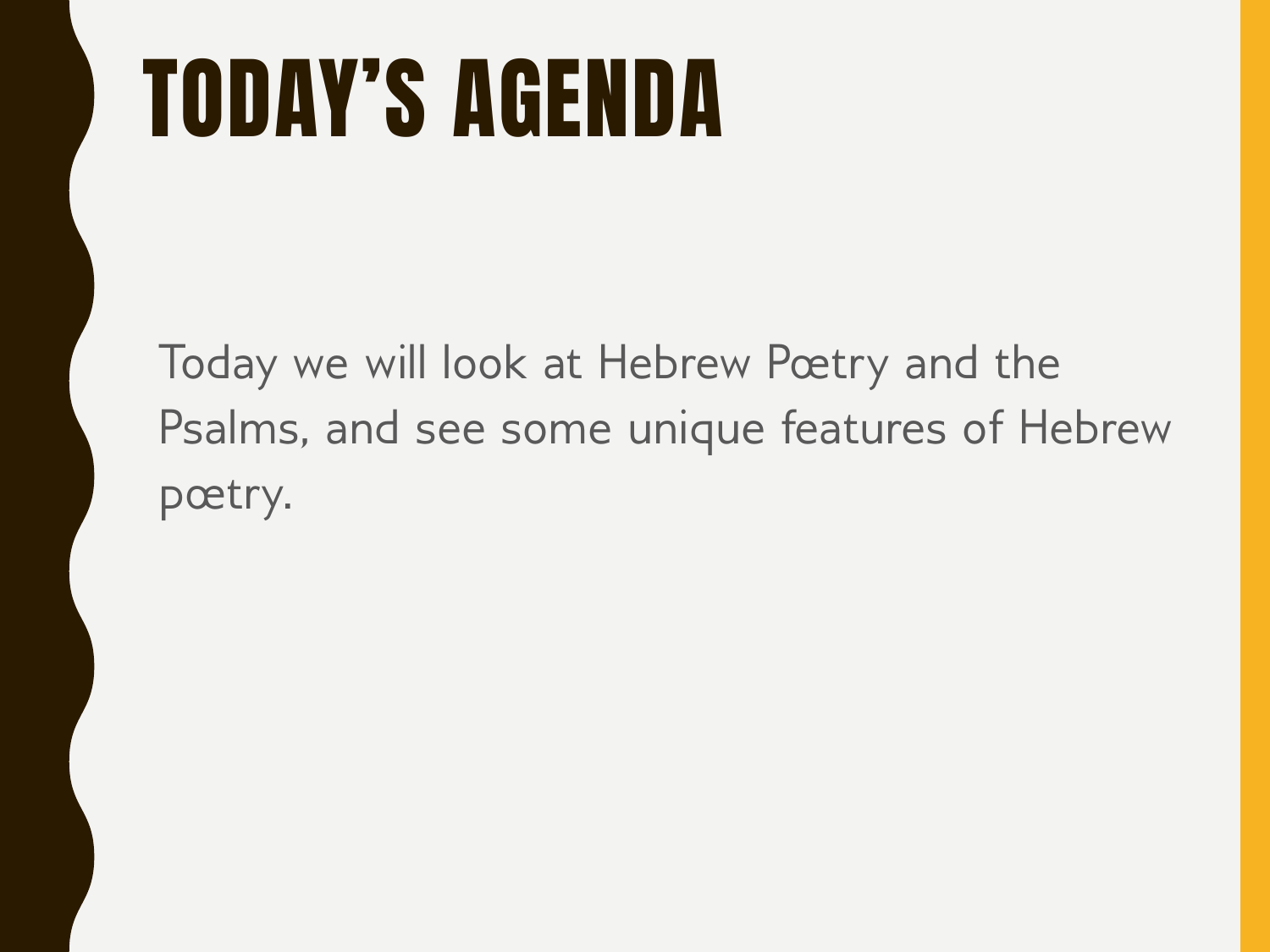

# Today’s Agenda
Today we will look at Hebrew Poetry and the Psalms, and see some unique features of Hebrew poetry.